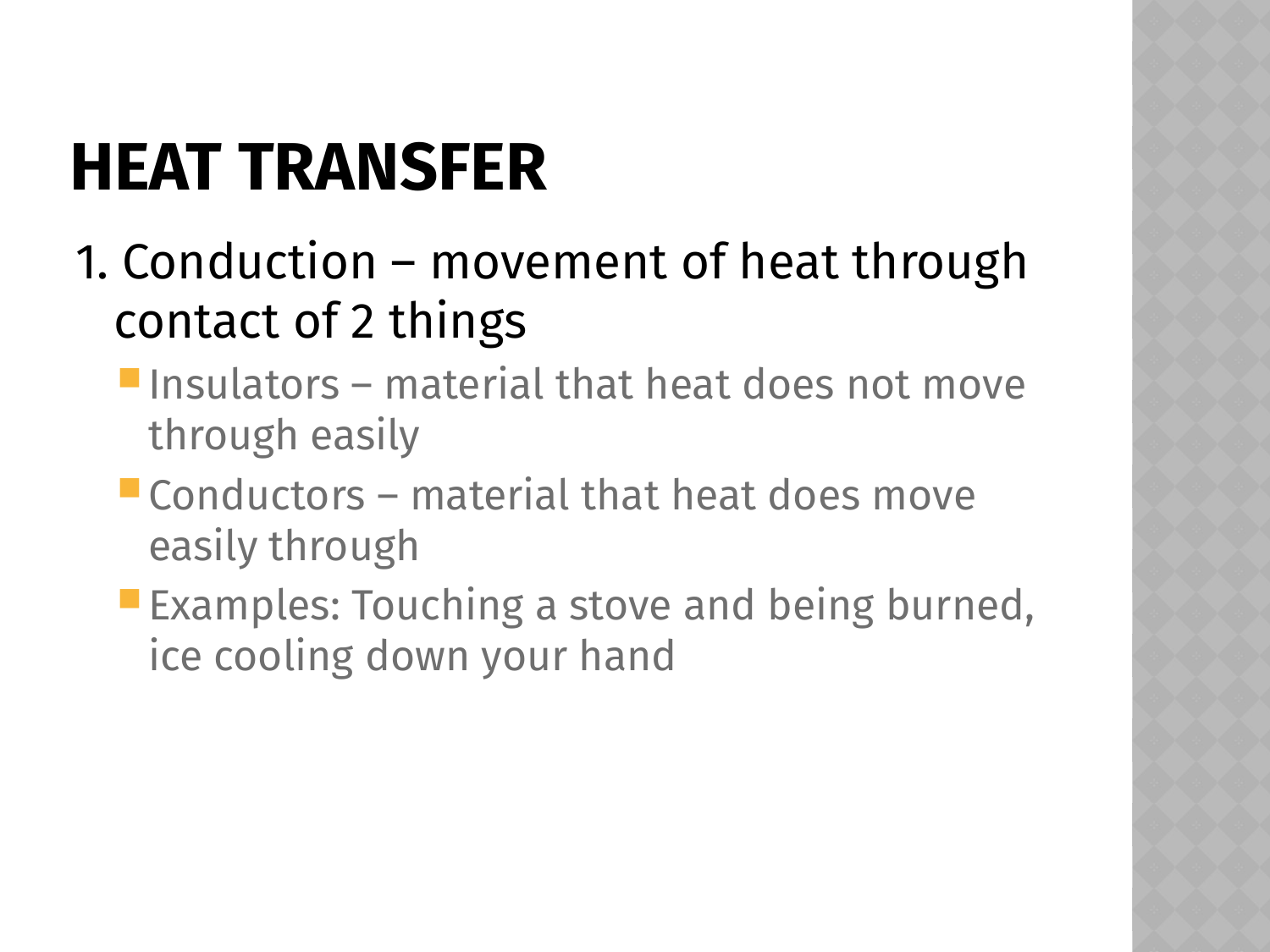

# Heat Transfer
1. Conduction – movement of heat through contact of 2 things
Insulators – material that heat does not move through easily
Conductors – material that heat does move easily through
Examples: Touching a stove and being burned, ice cooling down your hand